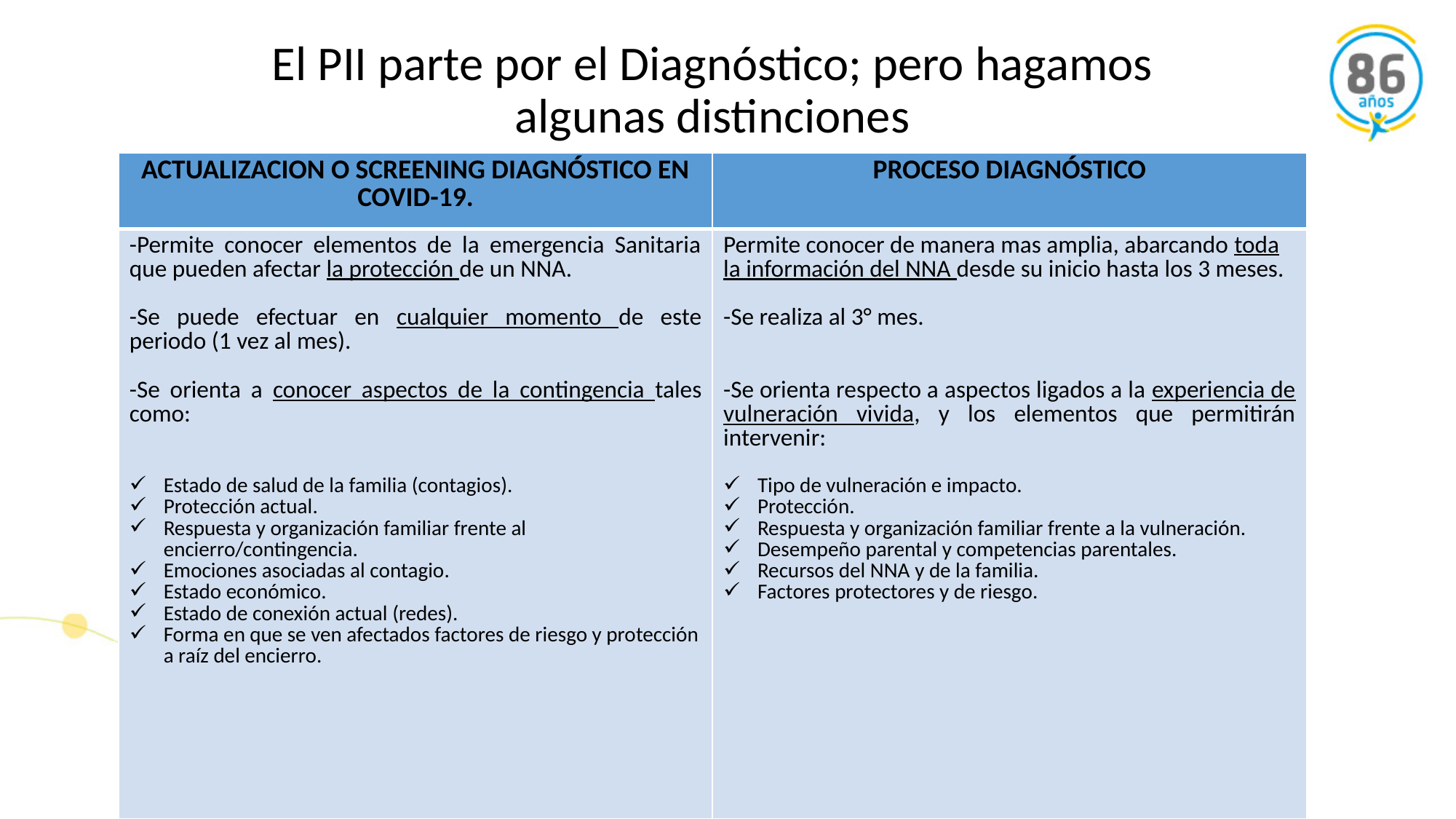

El PII parte por el Diagnóstico; pero hagamos algunas distinciones
| ACTUALIZACION O SCREENING DIAGNÓSTICO EN COVID-19. | PROCESO DIAGNÓSTICO |
| --- | --- |
| -Permite conocer elementos de la emergencia Sanitaria que pueden afectar la protección de un NNA. -Se puede efectuar en cualquier momento de este periodo (1 vez al mes). -Se orienta a conocer aspectos de la contingencia tales como: Estado de salud de la familia (contagios). Protección actual. Respuesta y organización familiar frente al encierro/contingencia. Emociones asociadas al contagio. Estado económico. Estado de conexión actual (redes). Forma en que se ven afectados factores de riesgo y protección a raíz del encierro. | Permite conocer de manera mas amplia, abarcando toda la información del NNA desde su inicio hasta los 3 meses. -Se realiza al 3° mes. -Se orienta respecto a aspectos ligados a la experiencia de vulneración vivida, y los elementos que permitirán intervenir: Tipo de vulneración e impacto. Protección. Respuesta y organización familiar frente a la vulneración. Desempeño parental y competencias parentales. Recursos del NNA y de la familia. Factores protectores y de riesgo. |